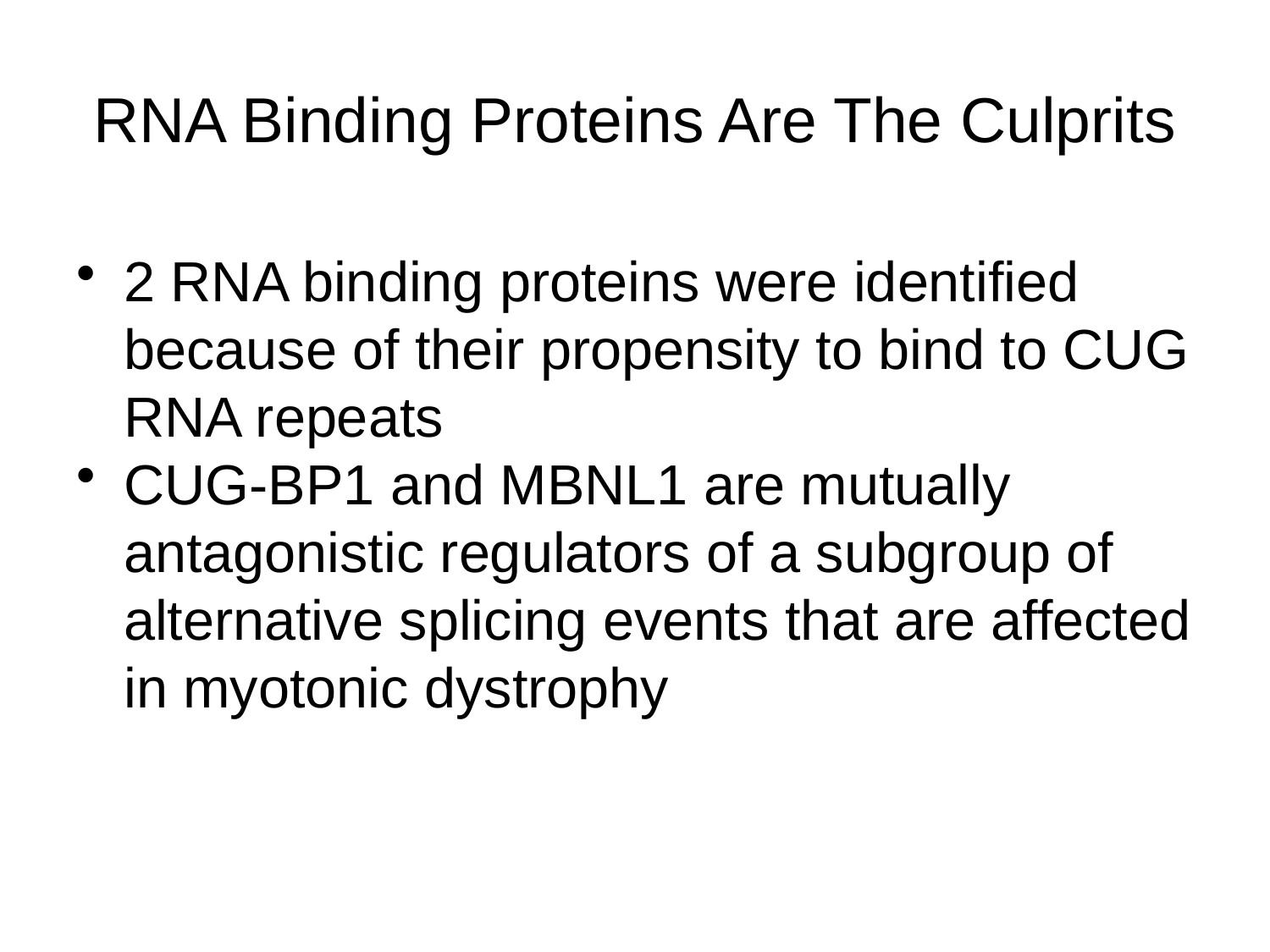

# RNA Binding Proteins Are The Culprits
2 RNA binding proteins were identified because of their propensity to bind to CUG RNA repeats
CUG-BP1 and MBNL1 are mutually antagonistic regulators of a subgroup of alternative splicing events that are affected in myotonic dystrophy